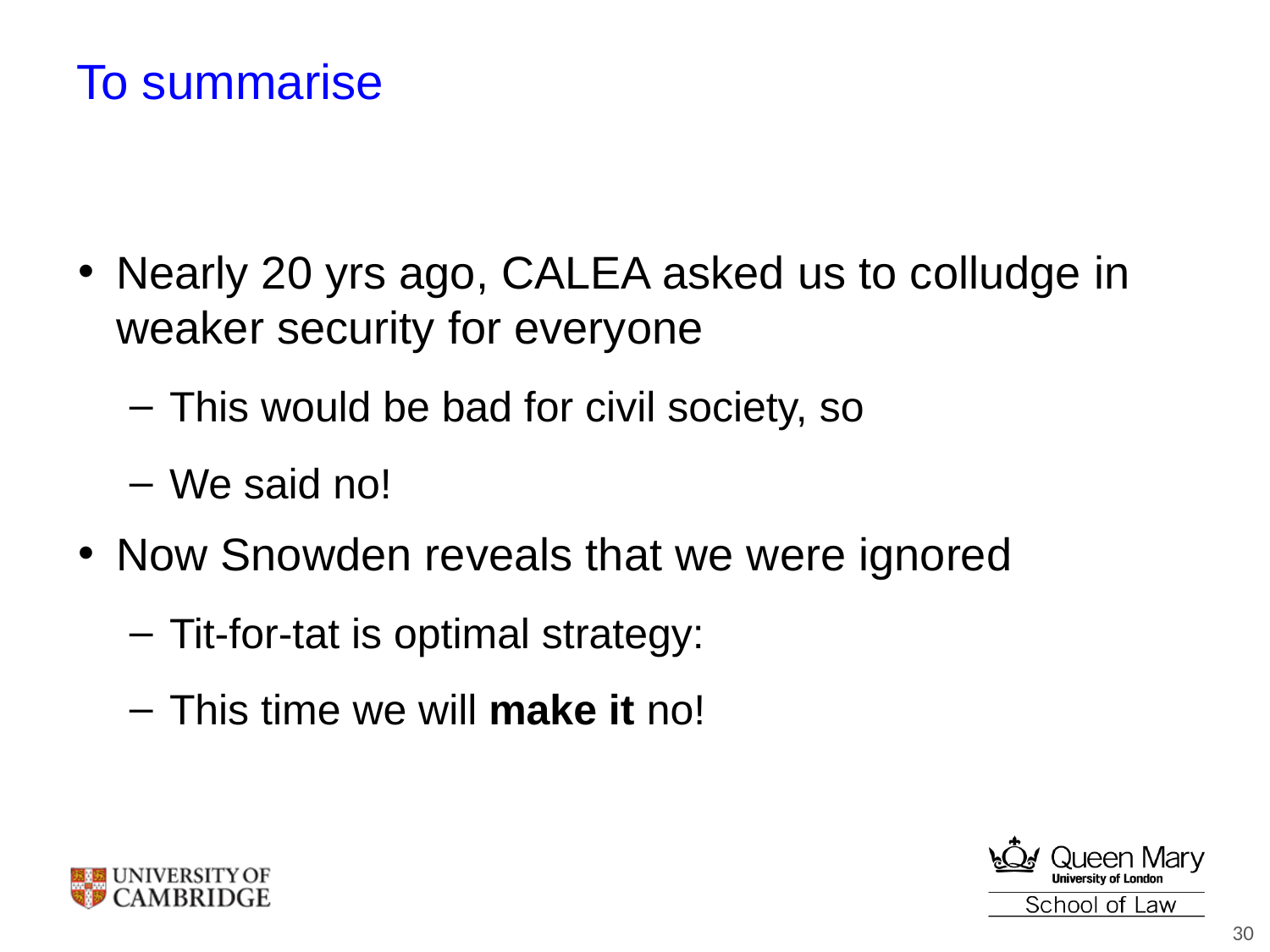

# To summarise
Nearly 20 yrs ago, CALEA asked us to colludge in weaker security for everyone
This would be bad for civil society, so
We said no!
Now Snowden reveals that we were ignored
Tit-for-tat is optimal strategy:
This time we will make it no!
30